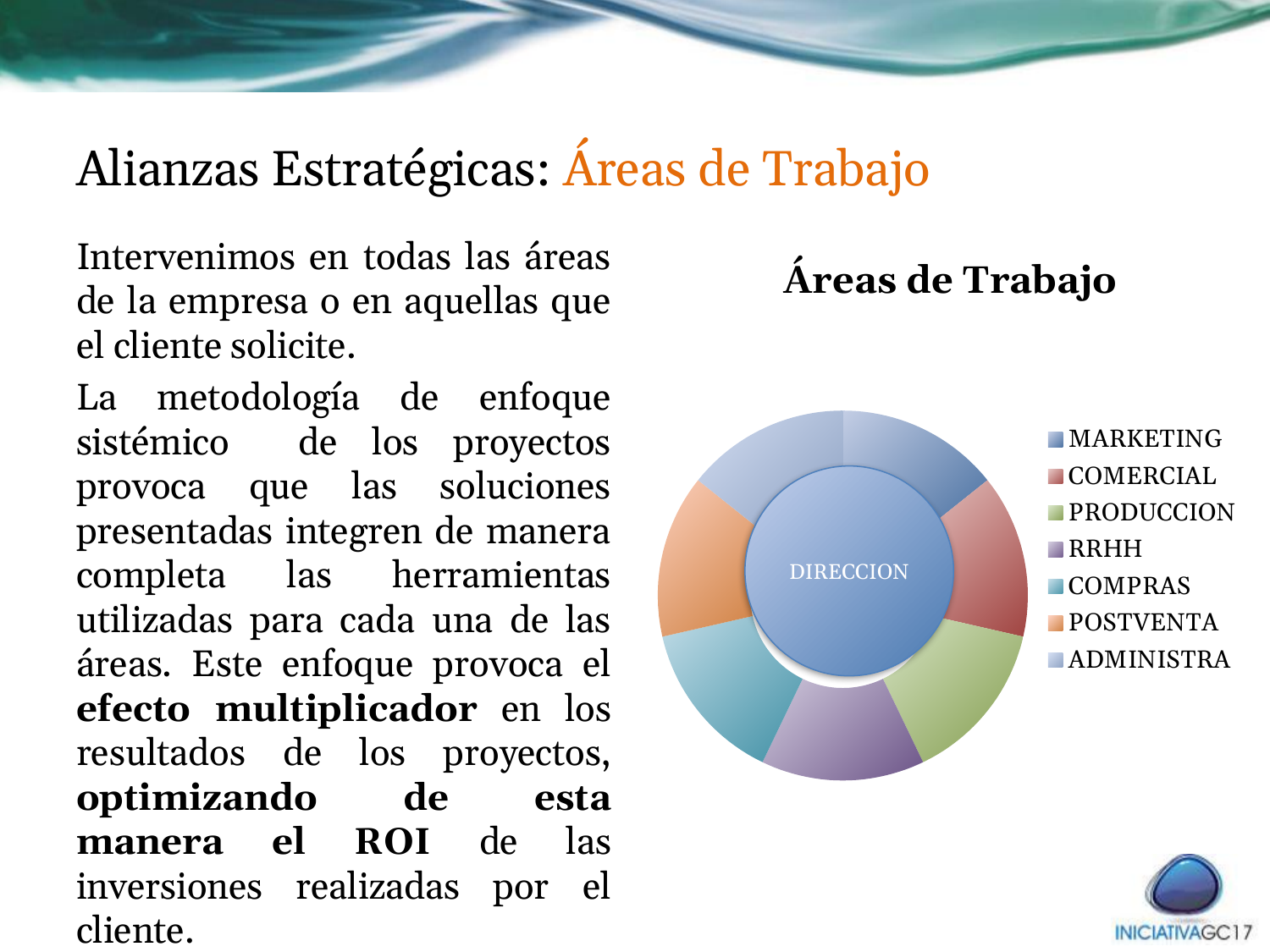

# Alianzas Estratégicas: Áreas de Trabajo

### Chart: Áreas de Trabajo

| Category | Áreas |
|---|---|
| MARKETING | 2.0 |
| COMERCIAL | 2.0 |
| PRODUCCION | 2.0 |
| RRHH | 2.0 |
| COMPRAS | 2.0 |
| POSTVENTA | 2.0 |
| ADMINISTRA | 2.0 |
Intervenimos en todas las áreas de la empresa o en aquellas que el cliente solicite.
La metodología de enfoque sistémico  de los proyectos provoca que las soluciones presentadas integren de manera completa las herramientas utilizadas para cada una de las áreas. Este enfoque provoca el efecto multiplicador en los resultados de los proyectos, optimizando de esta manera el ROI de las inversiones realizadas por el cliente.
DIRECCION